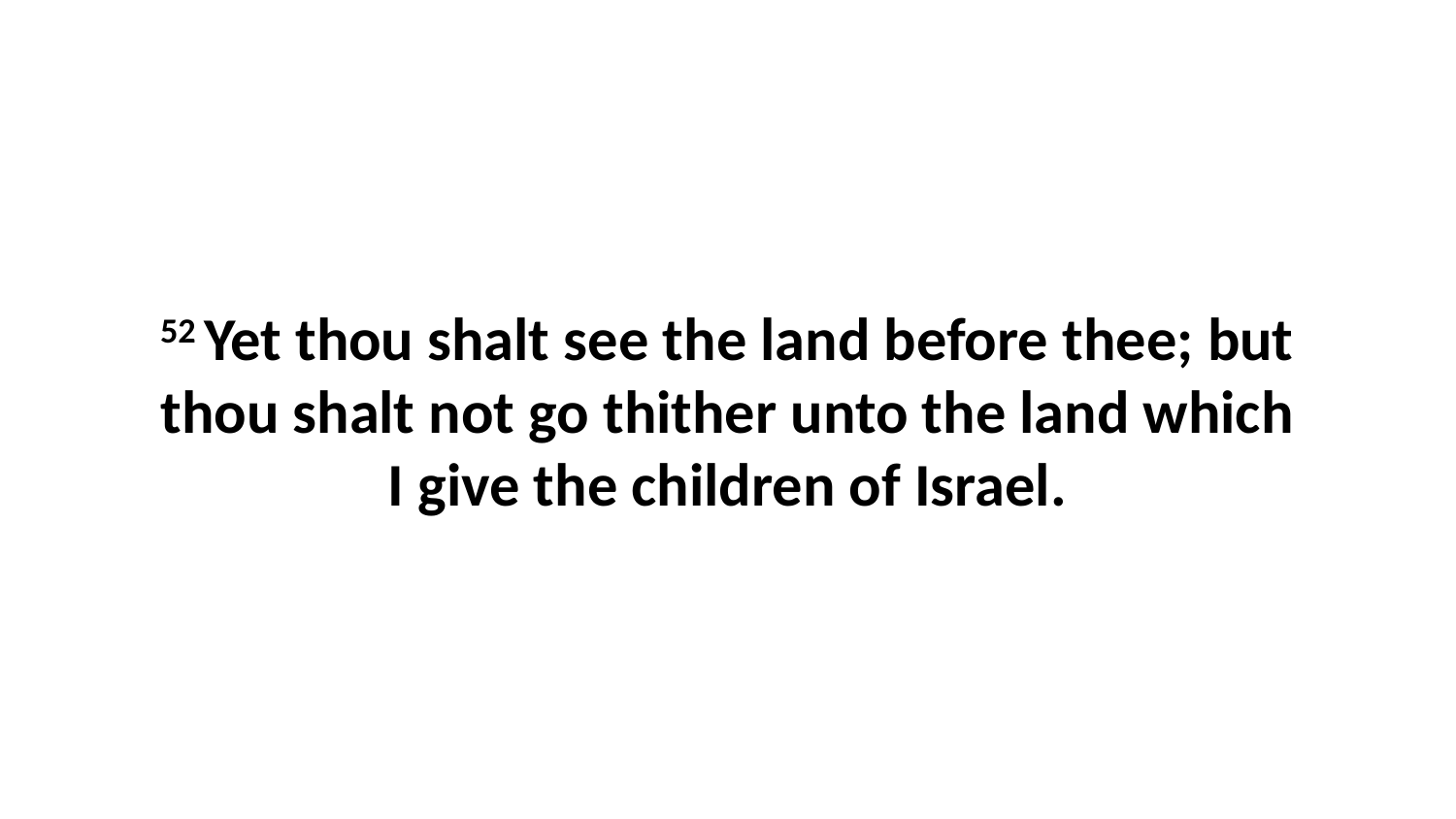

52 Yet thou shalt see the land before thee; but thou shalt not go thither unto the land which I give the children of Israel.